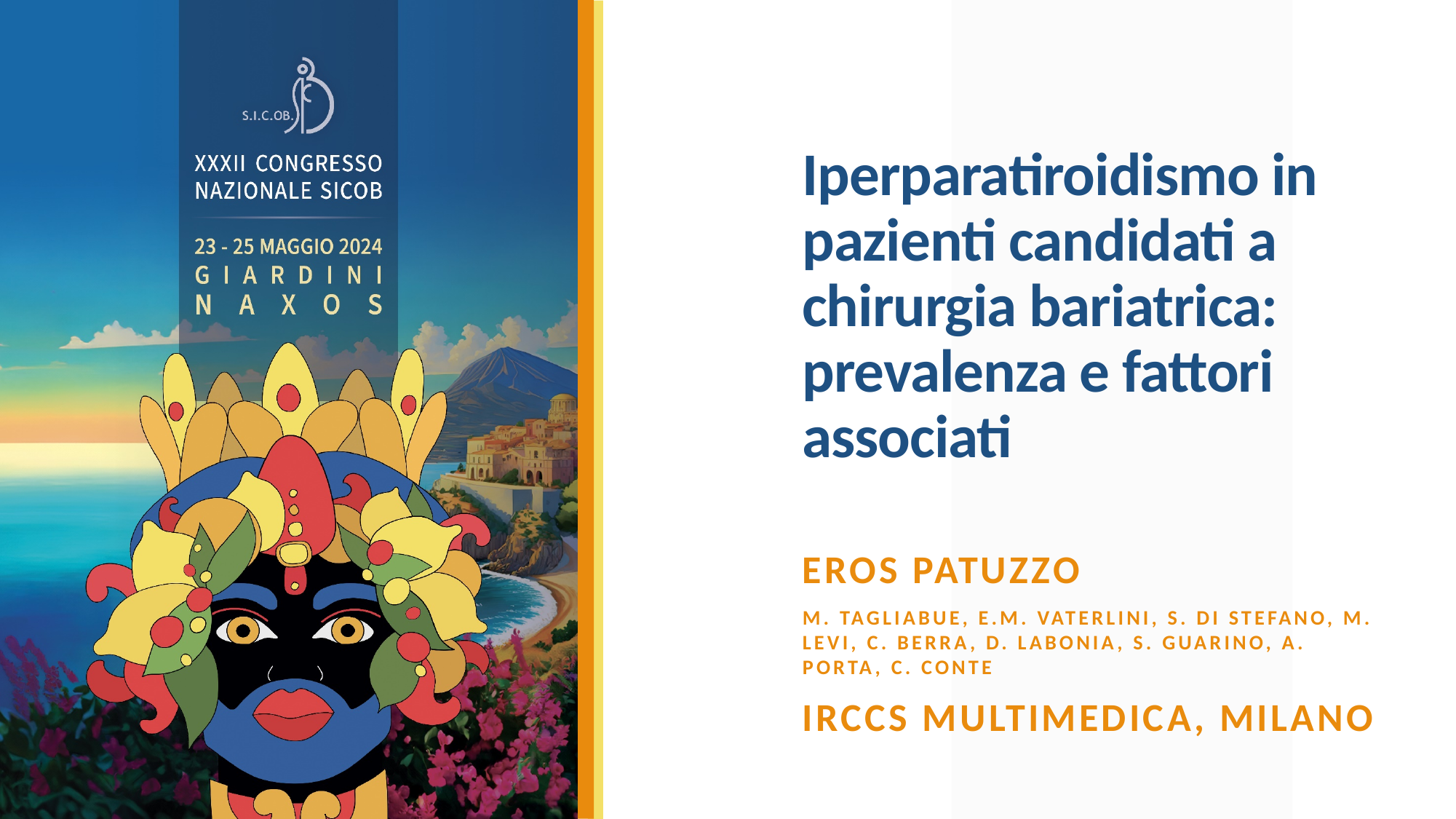

# Iperparatiroidismo in pazienti candidati a chirurgia bariatrica: prevalenza e fattori associati
EROS PATUZZO
M. Tagliabue, E.M. Vaterlini, S. Di Stefano, M. Levi, C. Berra, D. Labonia, S. Guarino, A. Porta, C. Conte
Irccs multimedica, milano